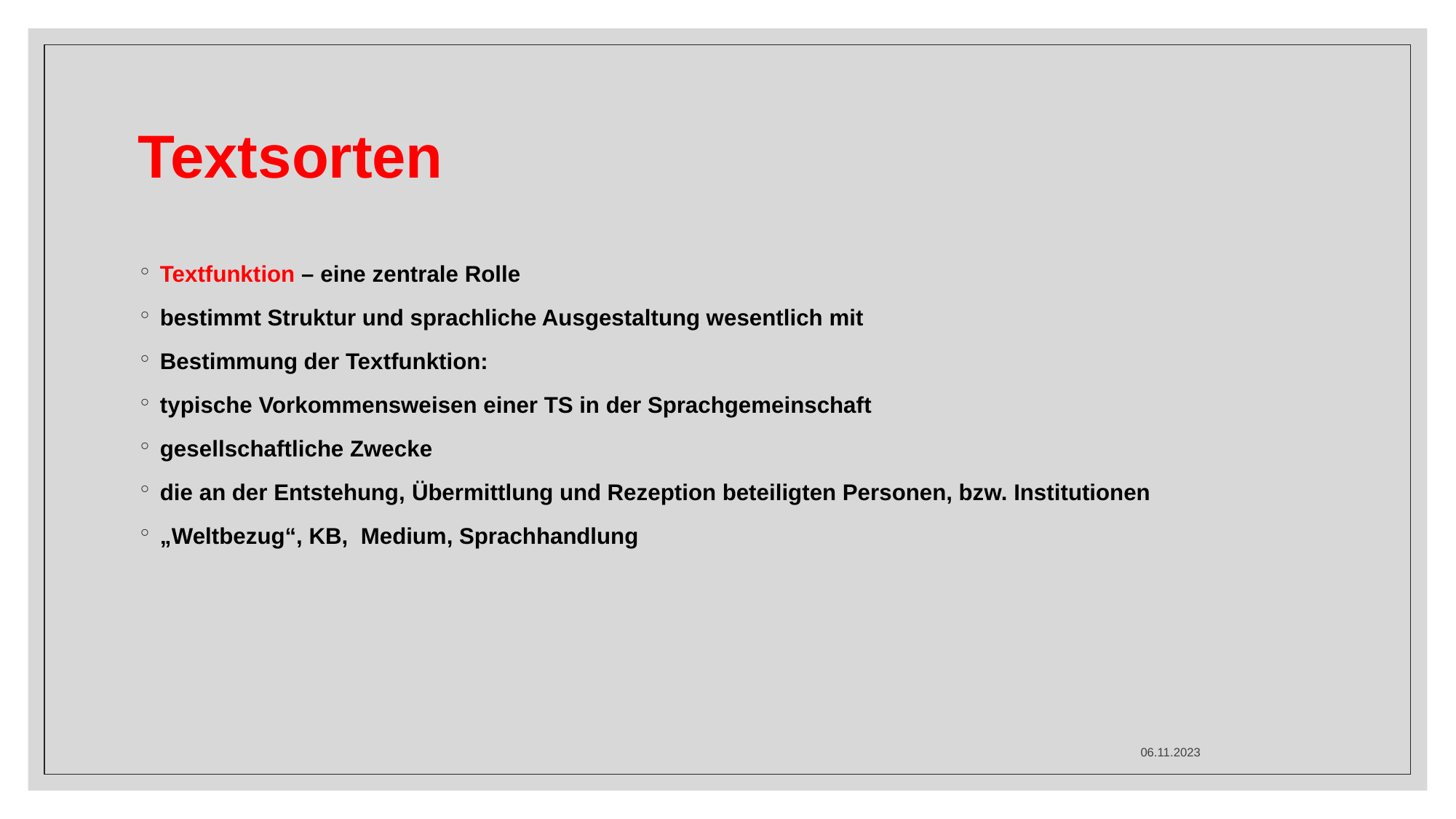

# Textsorten
Textfunktion – eine zentrale Rolle
bestimmt Struktur und sprachliche Ausgestaltung wesentlich mit
Bestimmung der Textfunktion:
typische Vorkommensweisen einer TS in der Sprachgemeinschaft
gesellschaftliche Zwecke
die an der Entstehung, Übermittlung und Rezeption beteiligten Personen, bzw. Institutionen
„Weltbezug“, KB,  Medium, Sprachhandlung

06.11.2023